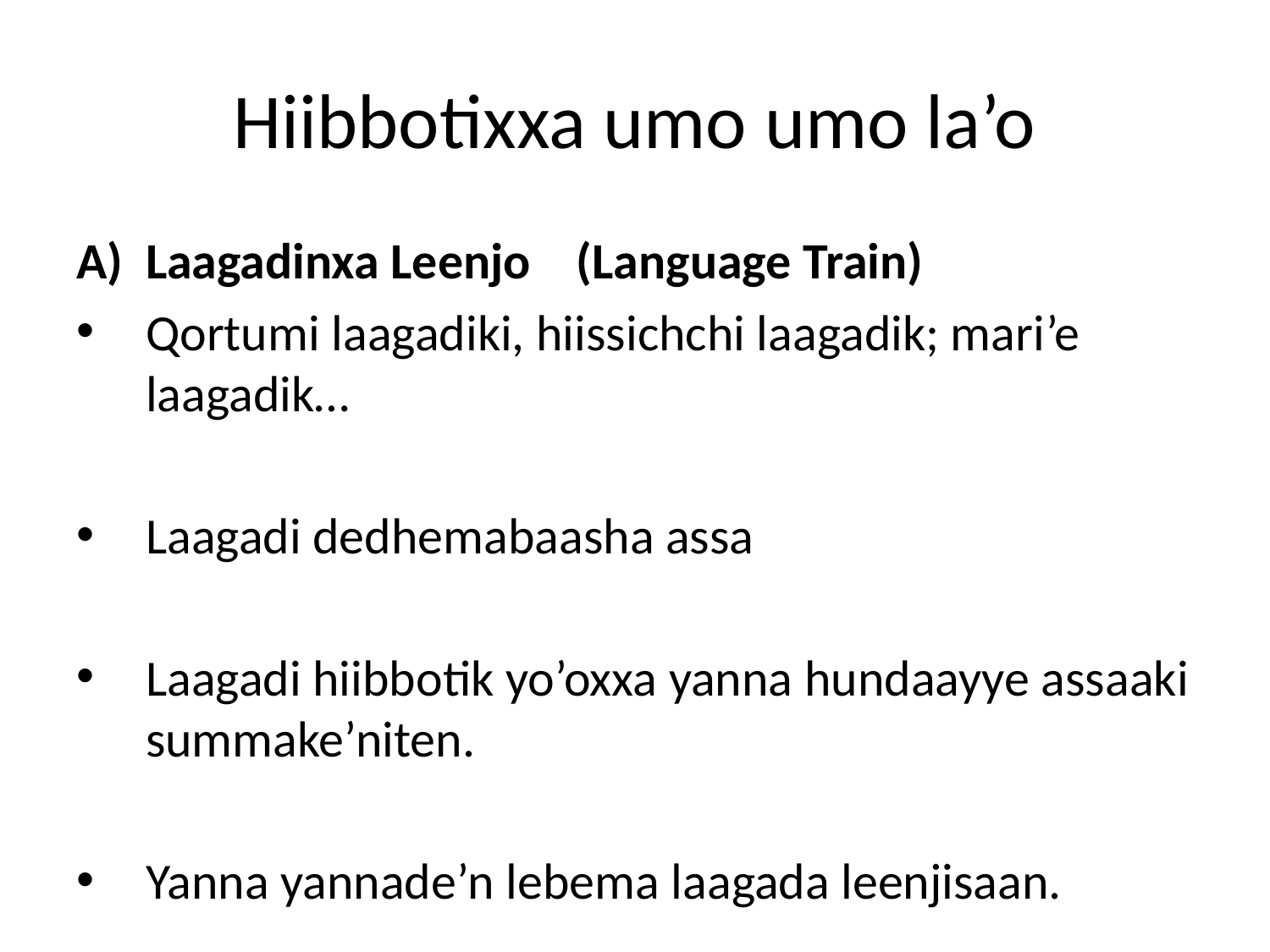

# Hiibbotixxa umo umo la’o
Laagadinxa Leenjo    (Language Train)
Qortumi laagadiki, hiissichchi laagadik; mari’e laagadik…

Laagadi dedhemabaasha assa

Laagadi hiibbotik yo’oxxa yanna hundaayye assaaki summake’niten.

Yanna yannade’n lebema laagada leenjisaan.